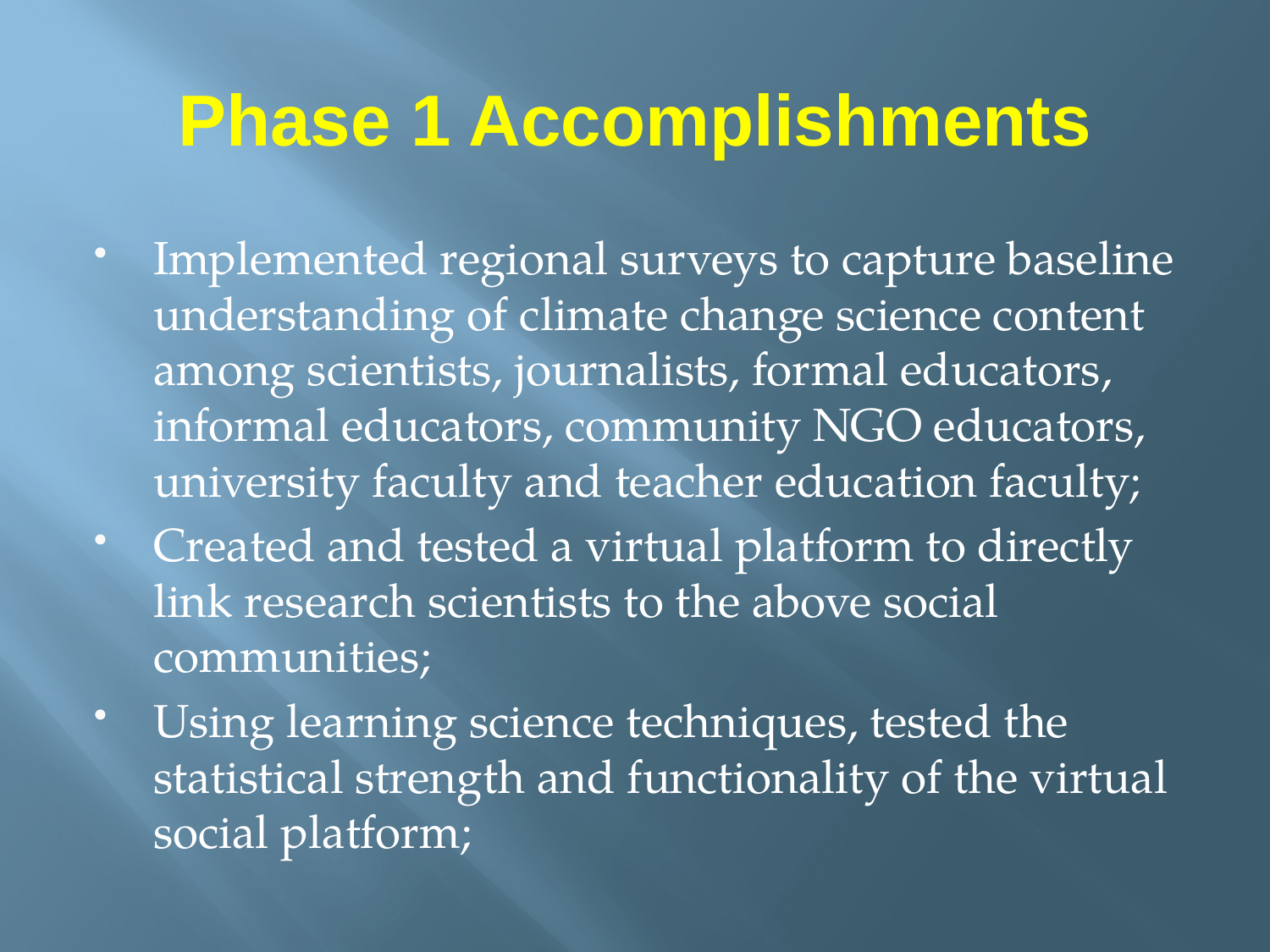

# Phase 1 Accomplishments
Implemented regional surveys to capture baseline understanding of climate change science content among scientists, journalists, formal educators, informal educators, community NGO educators, university faculty and teacher education faculty;
Created and tested a virtual platform to directly link research scientists to the above social communities;
Using learning science techniques, tested the statistical strength and functionality of the virtual social platform;